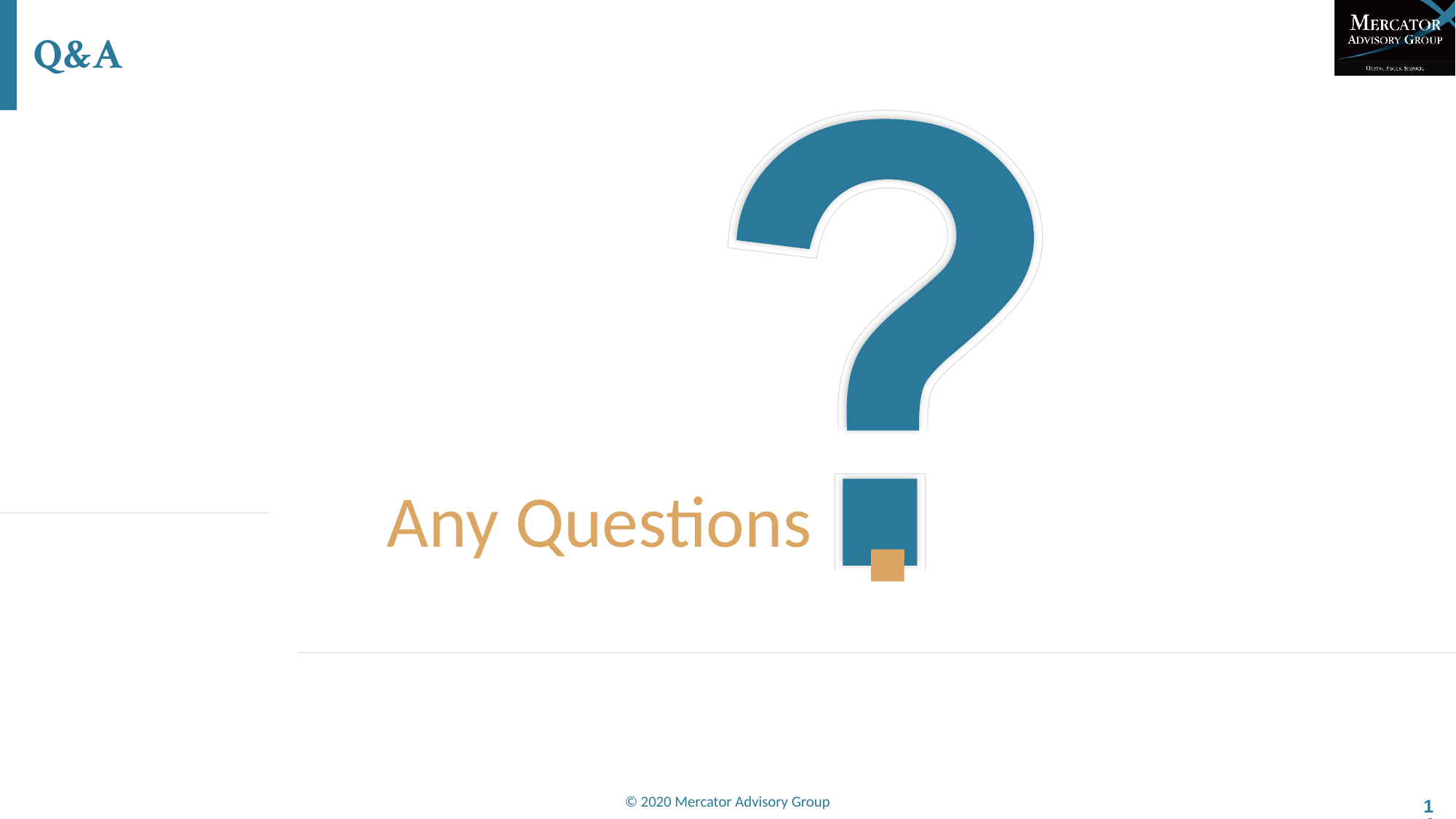

# Q&A

Any Questions

© 2020 Mercator Advisory Group
14